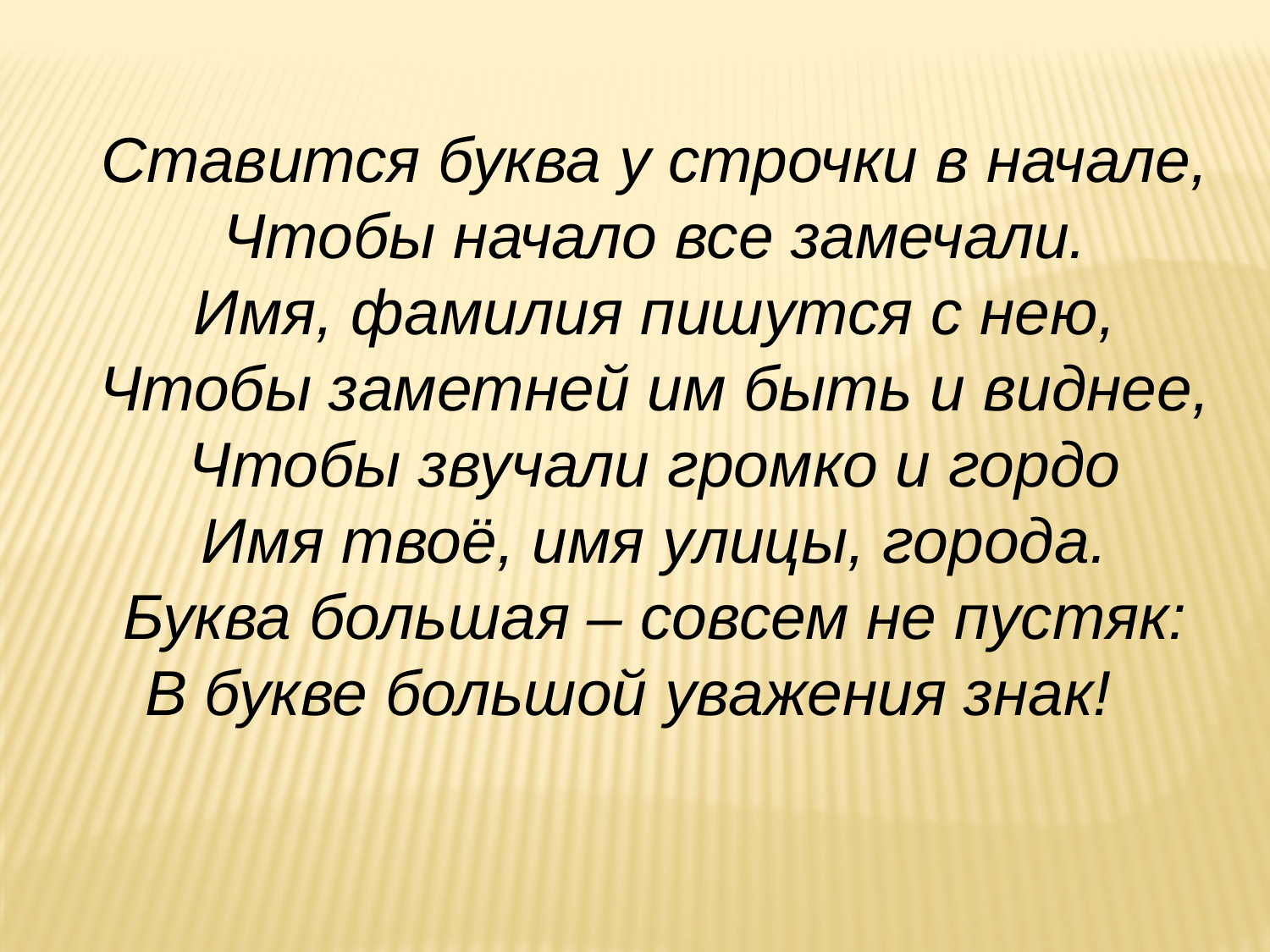

Ставится буква у строчки в начале,
Чтобы начало все замечали.
Имя, фамилия пишутся с нею,
Чтобы заметней им быть и виднее,
Чтобы звучали громко и гордо
Имя твоё, имя улицы, города.
Буква большая – совсем не пустяк:
В букве большой уважения знак!